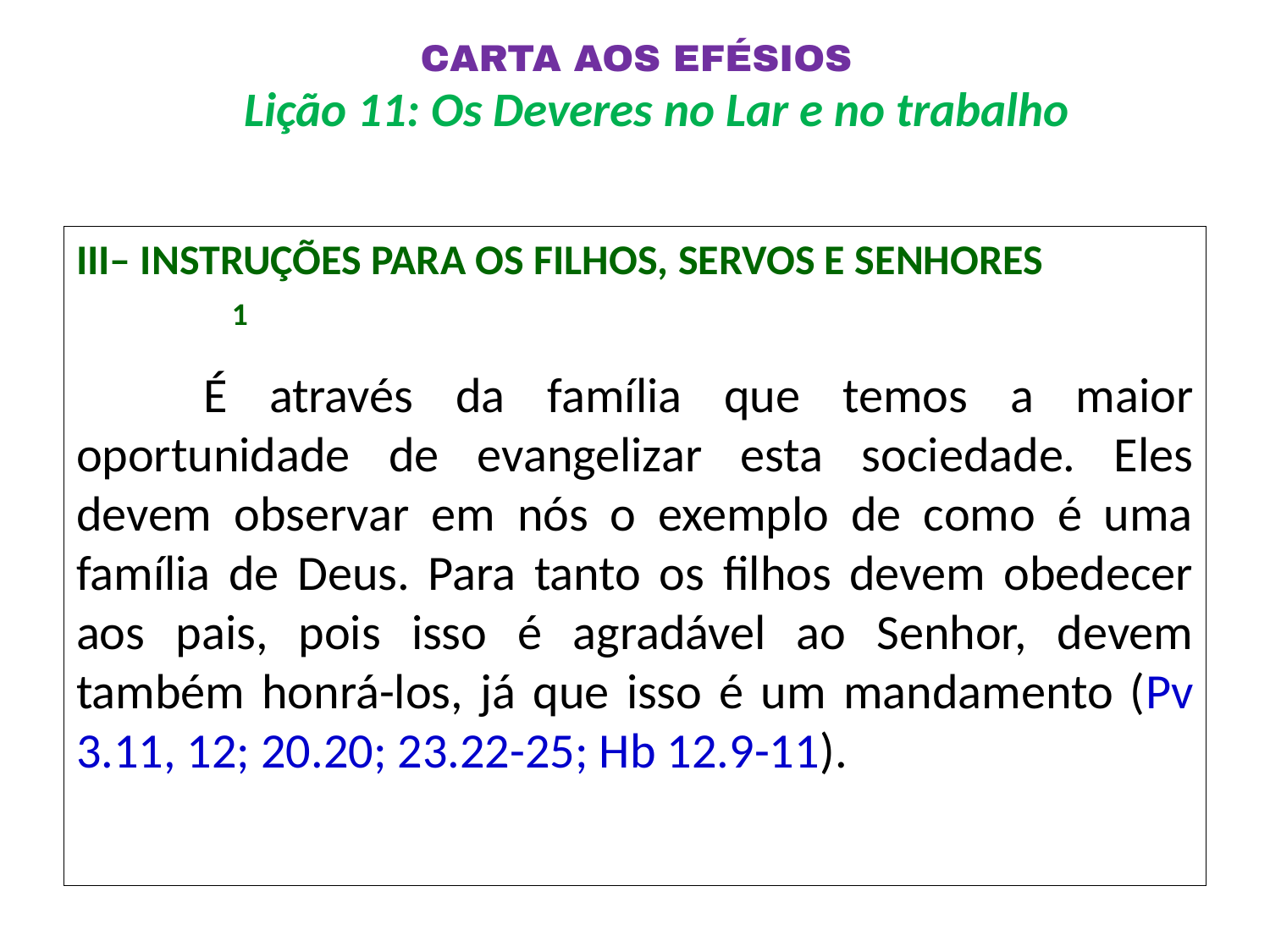

# CARTA AOS EFÉSIOS Lição 11: Os Deveres no Lar e no trabalho
III– Instruções para os filhos, servos e senhores 		   1

	É através da família que temos a maior oportunidade de evangelizar esta sociedade. Eles devem observar em nós o exemplo de como é uma família de Deus. Para tanto os filhos devem obedecer aos pais, pois isso é agradável ao Senhor, devem também honrá-los, já que isso é um mandamento (Pv 3.11, 12; 20.20; 23.22-25; Hb 12.9-11).